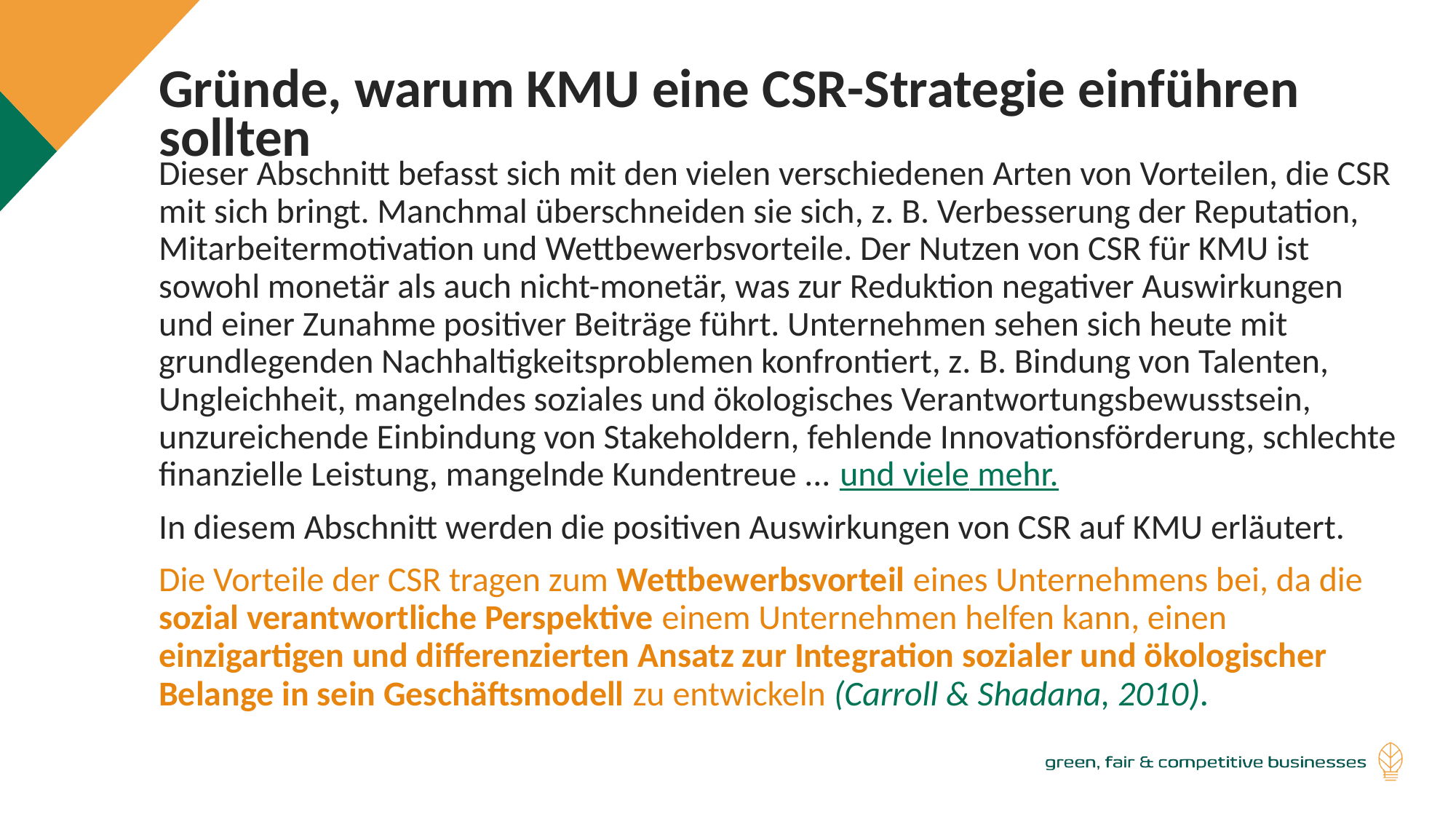

Gründe, warum KMU eine CSR-Strategie einführen sollten
Dieser Abschnitt befasst sich mit den vielen verschiedenen Arten von Vorteilen, die CSR mit sich bringt. Manchmal überschneiden sie sich, z. B. Verbesserung der Reputation, Mitarbeitermotivation und Wettbewerbsvorteile. Der Nutzen von CSR für KMU ist sowohl monetär als auch nicht-monetär, was zur Reduktion negativer Auswirkungen und einer Zunahme positiver Beiträge führt. Unternehmen sehen sich heute mit grundlegenden Nachhaltigkeitsproblemen konfrontiert, z. B. Bindung von Talenten, Ungleichheit, mangelndes soziales und ökologisches Verantwortungsbewusstsein, unzureichende Einbindung von Stakeholdern, fehlende Innovationsförderung, schlechte finanzielle Leistung, mangelnde Kundentreue ... und viele mehr.
In diesem Abschnitt werden die positiven Auswirkungen von CSR auf KMU erläutert.
Die Vorteile der CSR tragen zum Wettbewerbsvorteil eines Unternehmens bei, da die sozial verantwortliche Perspektive einem Unternehmen helfen kann, einen einzigartigen und differenzierten Ansatz zur Integration sozialer und ökologischer Belange in sein Geschäftsmodell zu entwickeln (Carroll & Shadana, 2010).